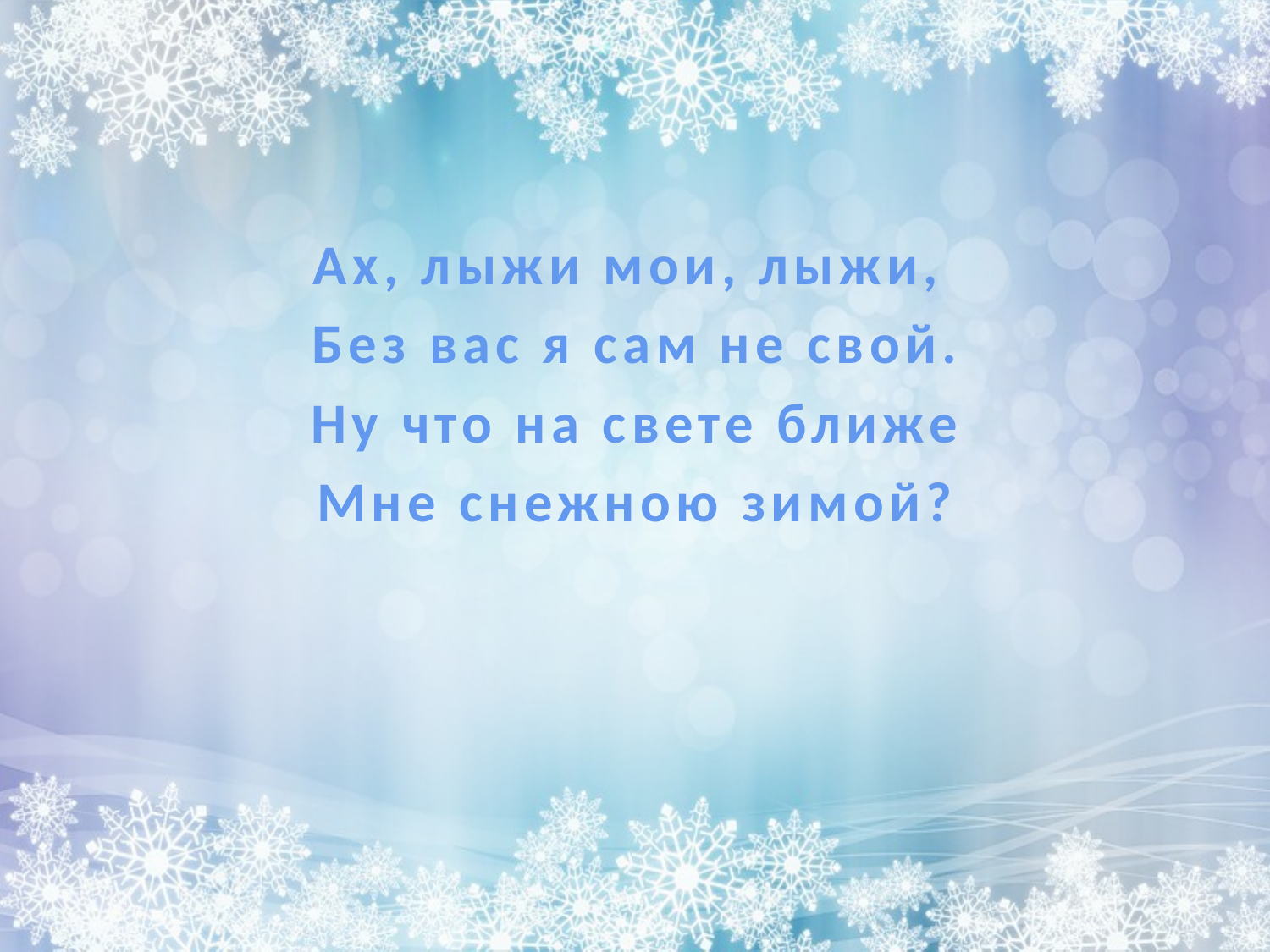

Ах, лыжи мои, лыжи,
Без вас я сам не свой.
Ну что на свете ближе
Мне снежною зимой?